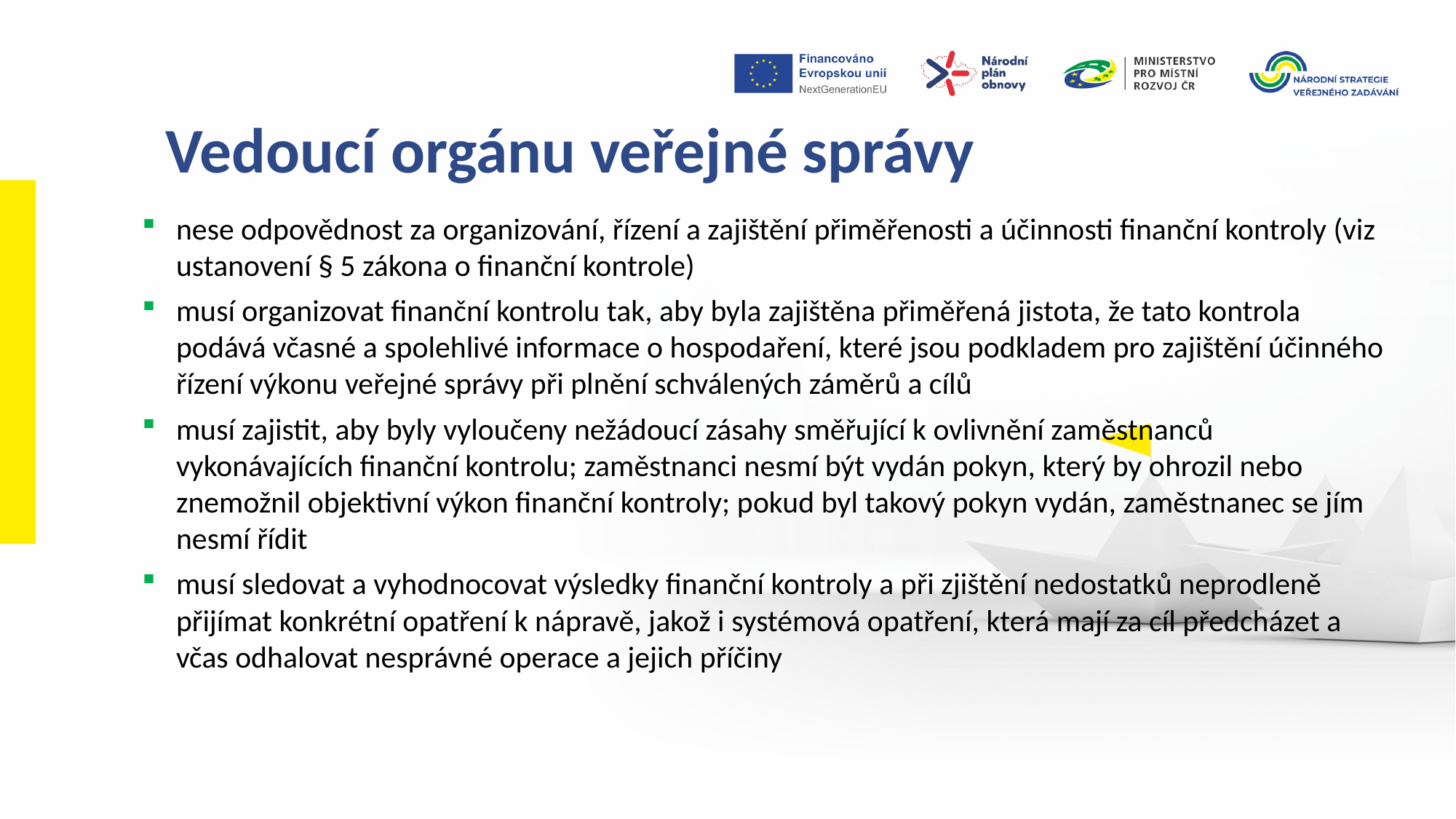

Vedoucí orgánu veřejné správy

nese odpovědnost za organizování, řízení a zajištění přiměřenosti a účinnosti finanční kontroly (viz ustanovení § 5 zákona o finanční kontrole)
musí organizovat finanční kontrolu tak, aby byla zajištěna přiměřená jistota, že tato kontrola podává včasné a spolehlivé informace o hospodaření, které jsou podkladem pro zajištění účinného řízení výkonu veřejné správy při plnění schválených záměrů a cílů
musí zajistit, aby byly vyloučeny nežádoucí zásahy směřující k ovlivnění zaměstnanců vykonávajících finanční kontrolu; zaměstnanci nesmí být vydán pokyn, který by ohrozil nebo znemožnil objektivní výkon finanční kontroly; pokud byl takový pokyn vydán, zaměstnanec se jím nesmí řídit
musí sledovat a vyhodnocovat výsledky finanční kontroly a při zjištění nedostatků neprodleně přijímat konkrétní opatření k nápravě, jakož i systémová opatření, která mají za cíl předcházet a včas odhalovat nesprávné operace a jejich příčiny